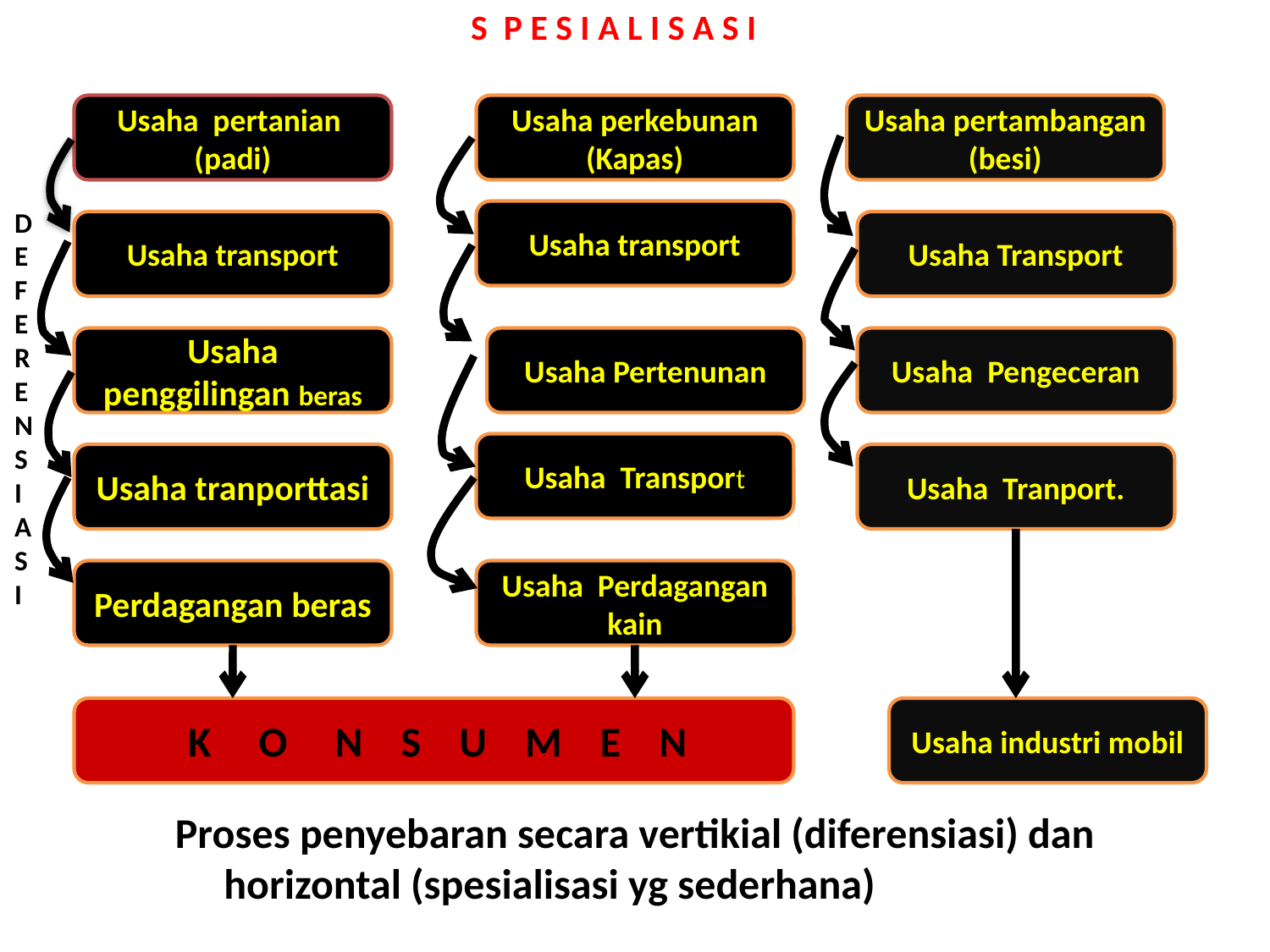

S  P E S I A L I S A S I
Usaha  pertanian  (padi)
Usaha perkebunan
(Kapas)
Usaha pertambangan (besi)

DEFERENSIASI
Usaha transport
Usaha transport
Usaha Transport

Usaha penggilingan beras
Usaha Pertenunan
Usaha  Pengeceran

Usaha  Transport
Usaha tranporttasi
Usaha  Tranport.

Perdagangan beras
Usaha  Perdagangan kain
                    K     O     N    S    U    M    E    N
Usaha industri mobil
Proses penyebaran secara vertikial (diferensiasi) dan horizontal (spesialisasi yg sederhana)